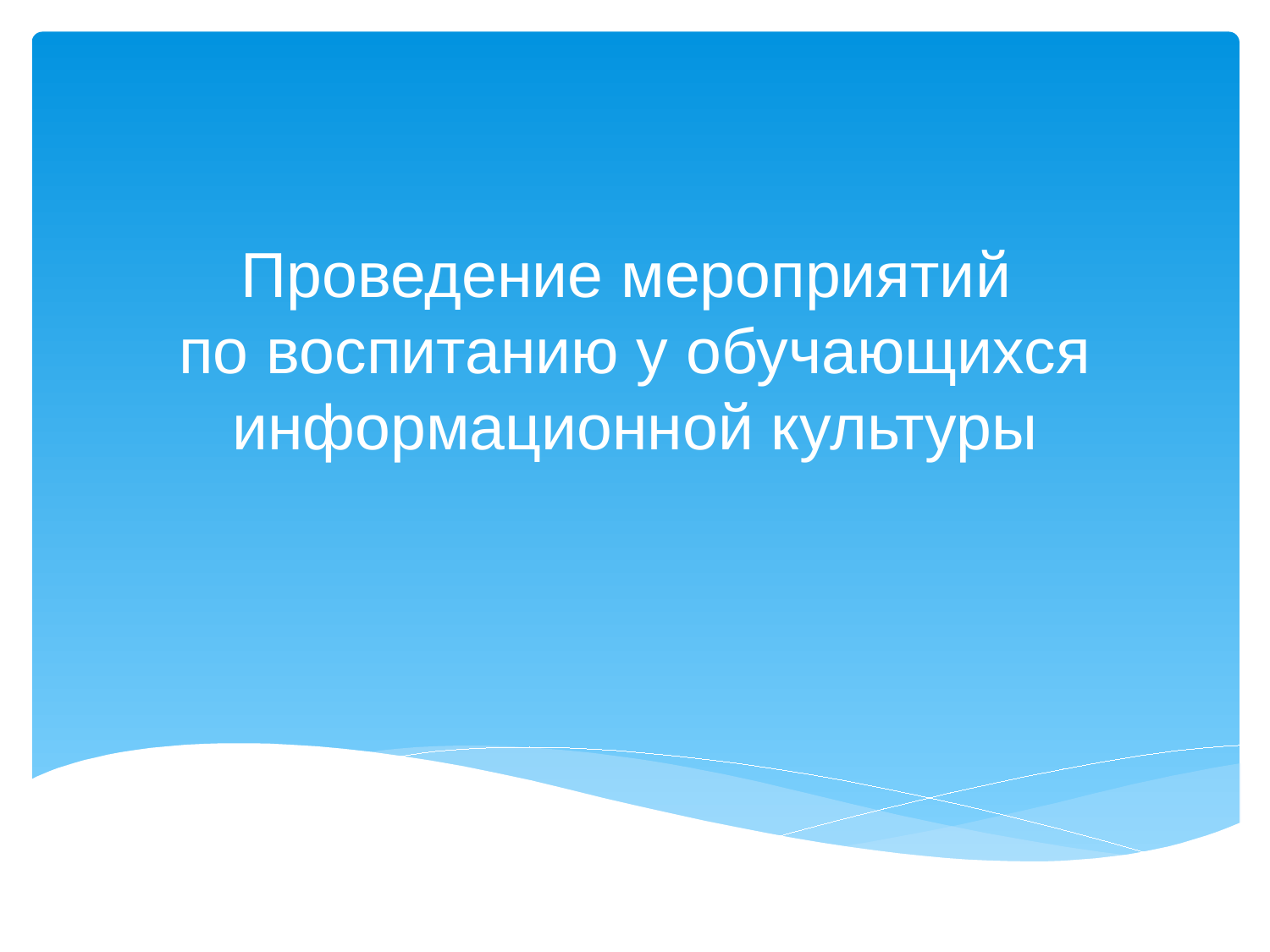

# Проведение мероприятий по воспитанию у обучающихся информационной культуры